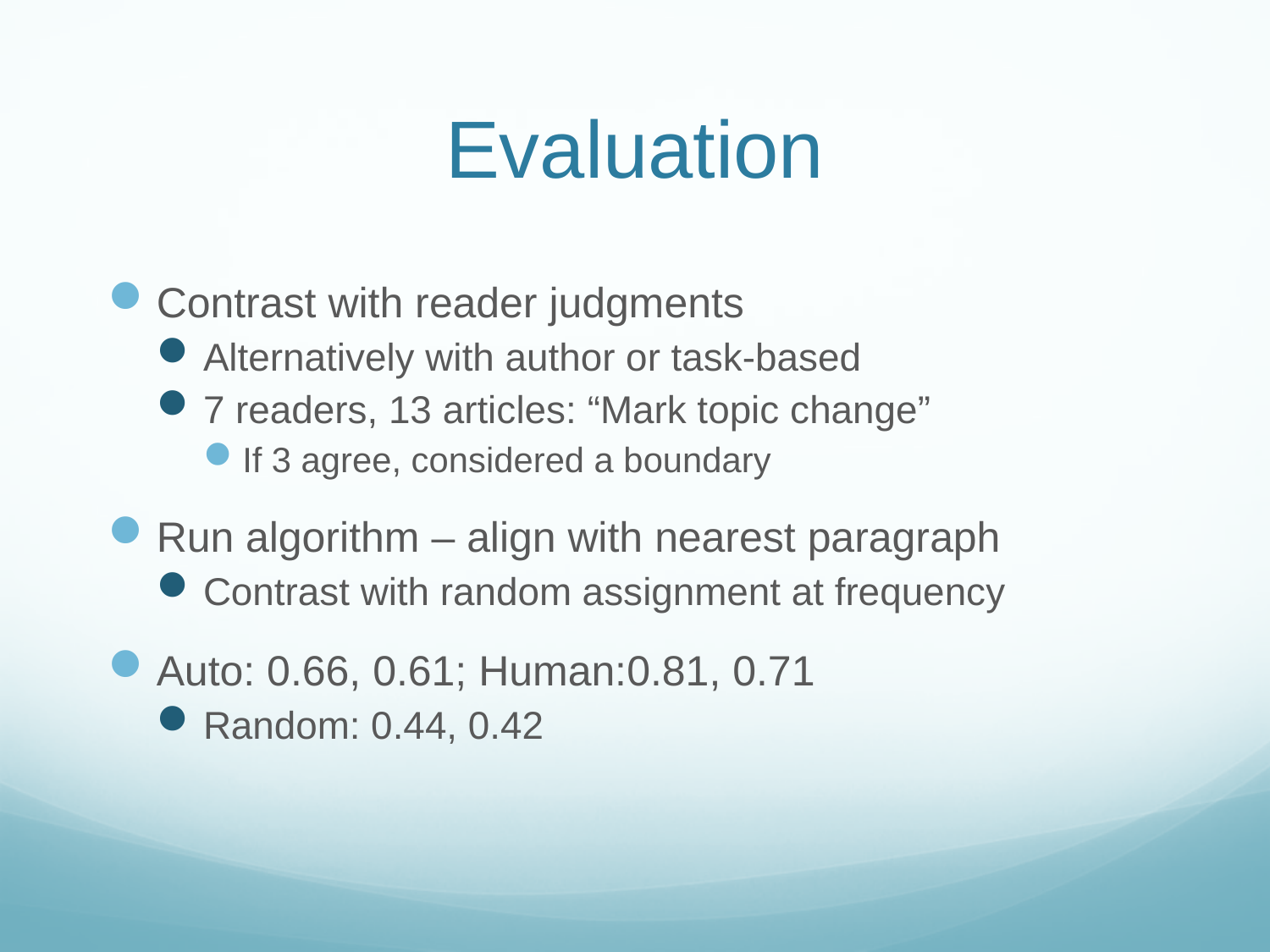

# Evaluation
Contrast with reader judgments
Alternatively with author or task-based
7 readers, 13 articles: “Mark topic change”
If 3 agree, considered a boundary
Run algorithm – align with nearest paragraph
Contrast with random assignment at frequency
Auto: 0.66, 0.61; Human:0.81, 0.71
Random: 0.44, 0.42